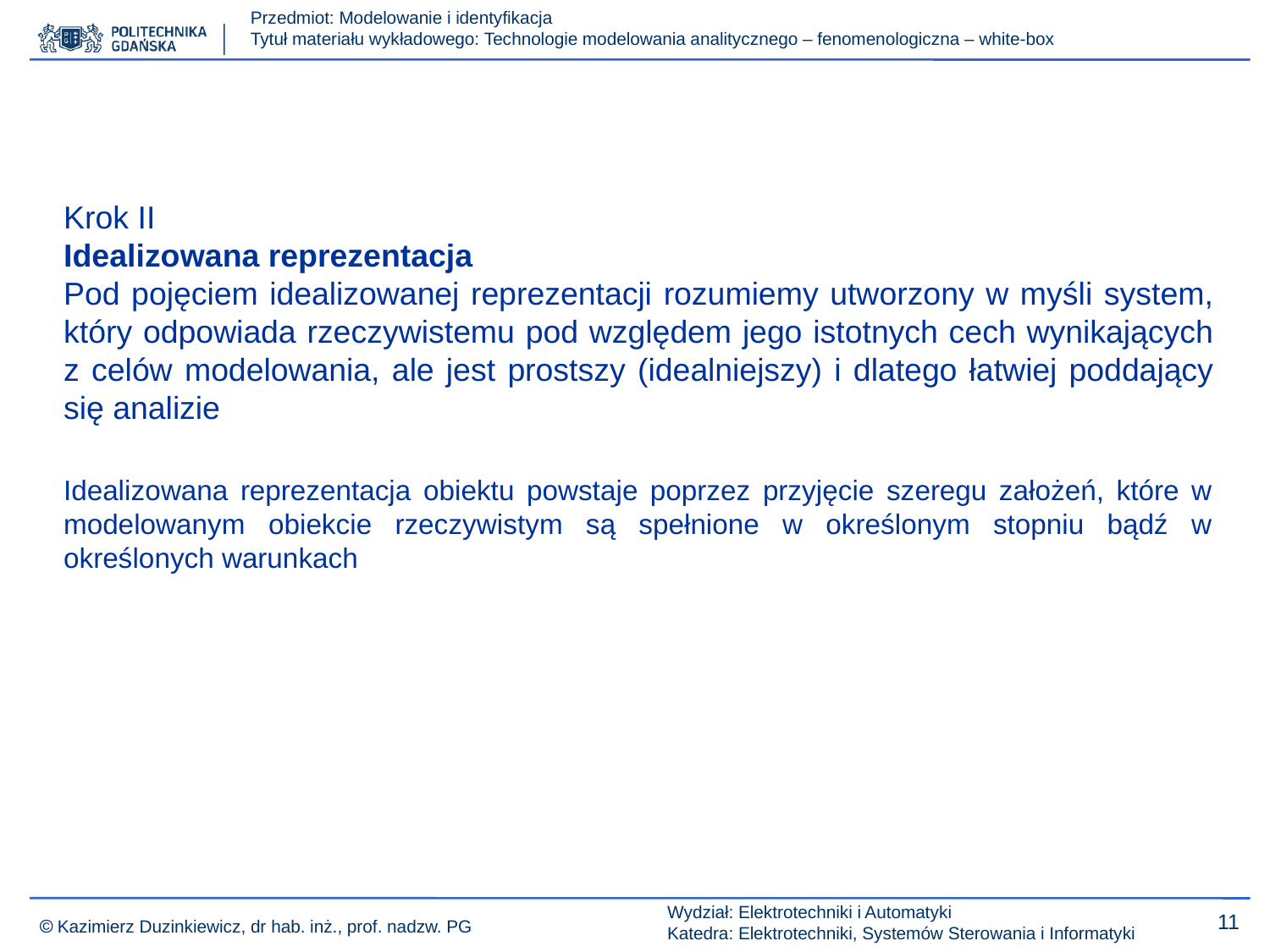

Krok II
Idealizowana reprezentacja
Pod pojęciem idealizowanej reprezentacji rozumiemy utworzony w myśli system, który odpowiada rzeczywistemu pod względem jego istotnych cech wynikających z celów modelowania, ale jest prostszy (idealniejszy) i dlatego łatwiej poddający się analizie

Idealizowana reprezentacja obiektu powstaje poprzez przyjęcie szeregu założeń, które w modelowanym obiekcie rzeczywistym są spełnione w określonym stopniu bądź w określonych warunkach